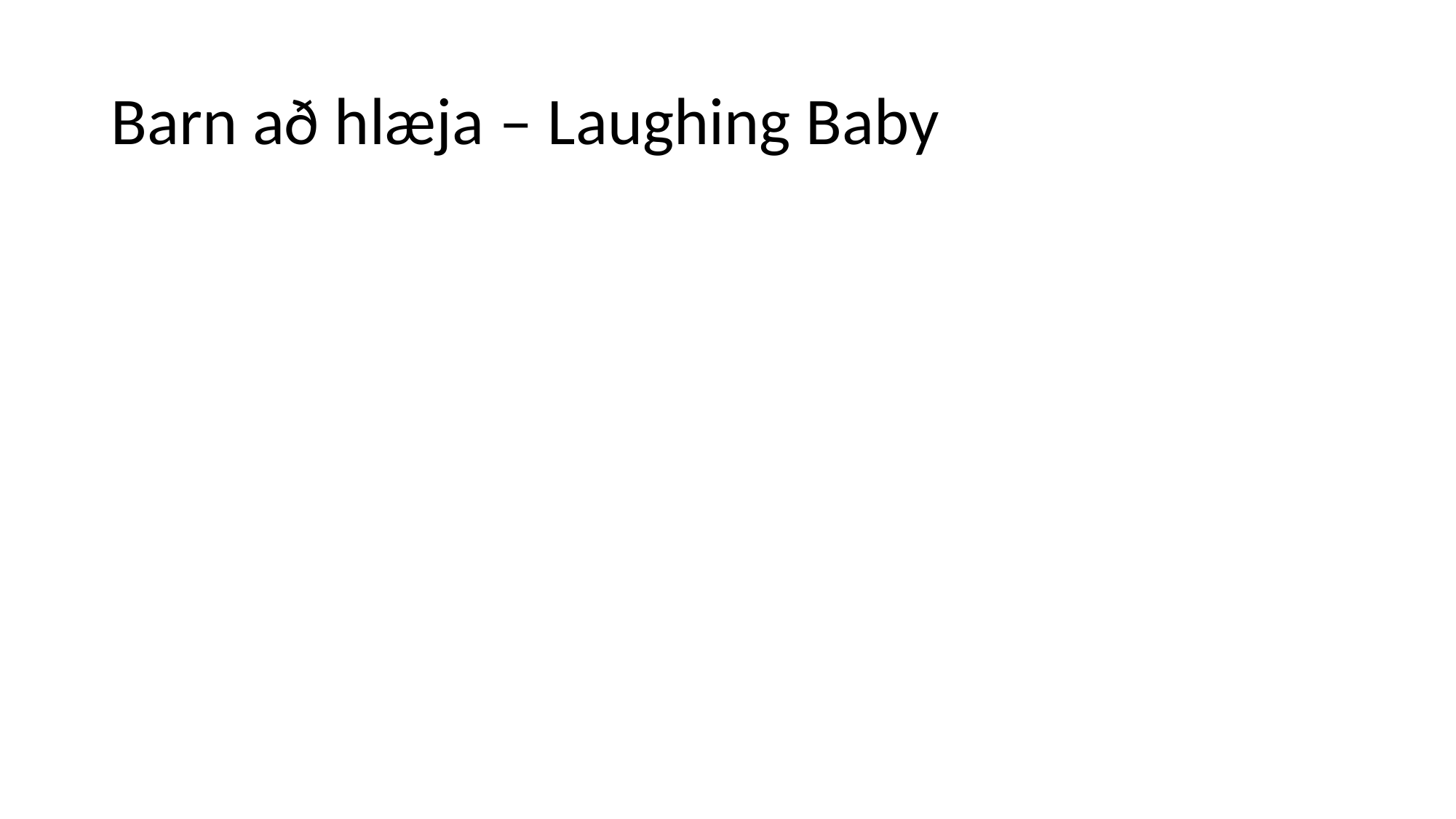

# Barn að hlæja – Laughing Baby